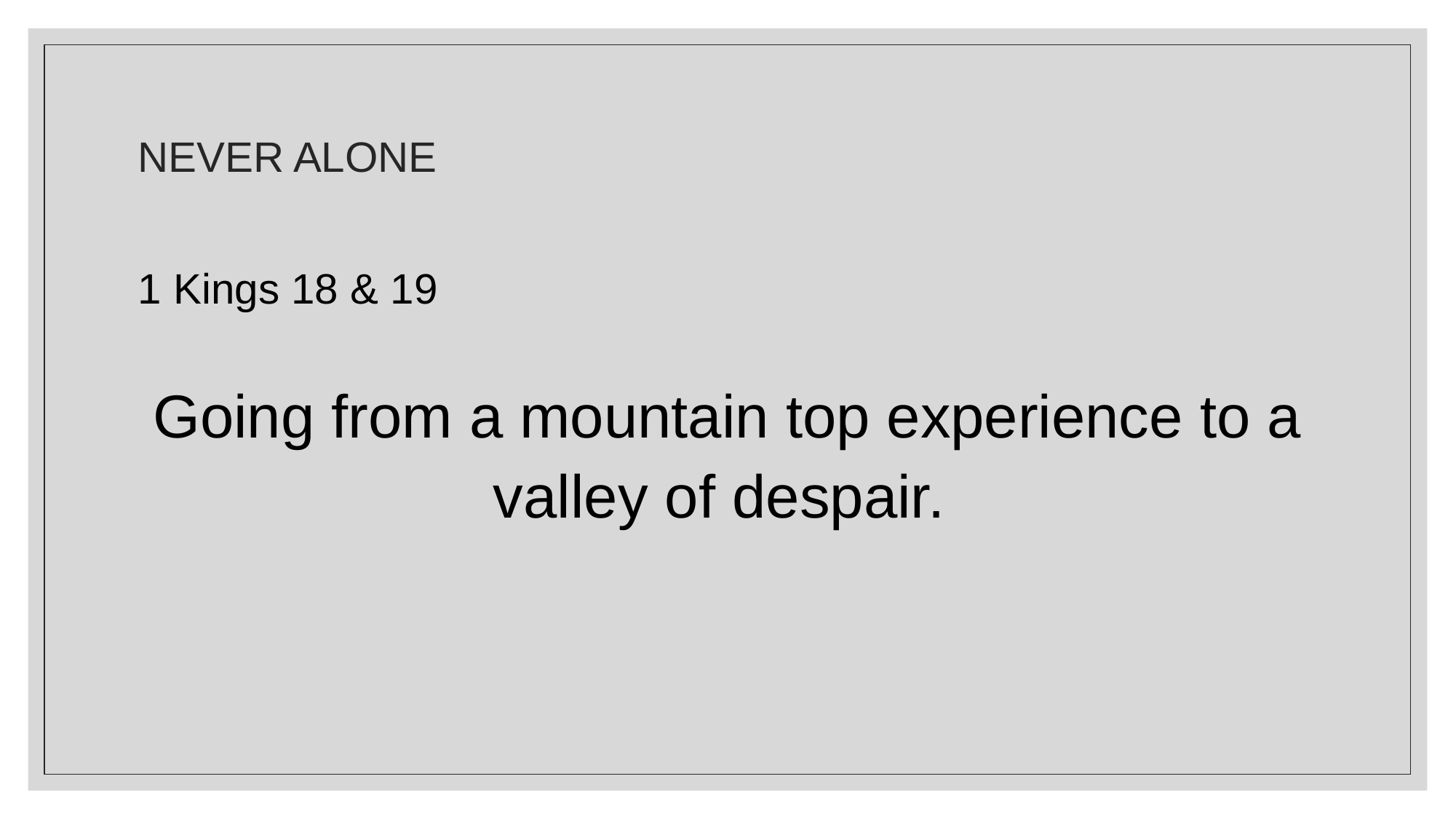

# NEVER ALONE
1 Kings 18 & 19

Going from a mountain top experience to a valley of despair.